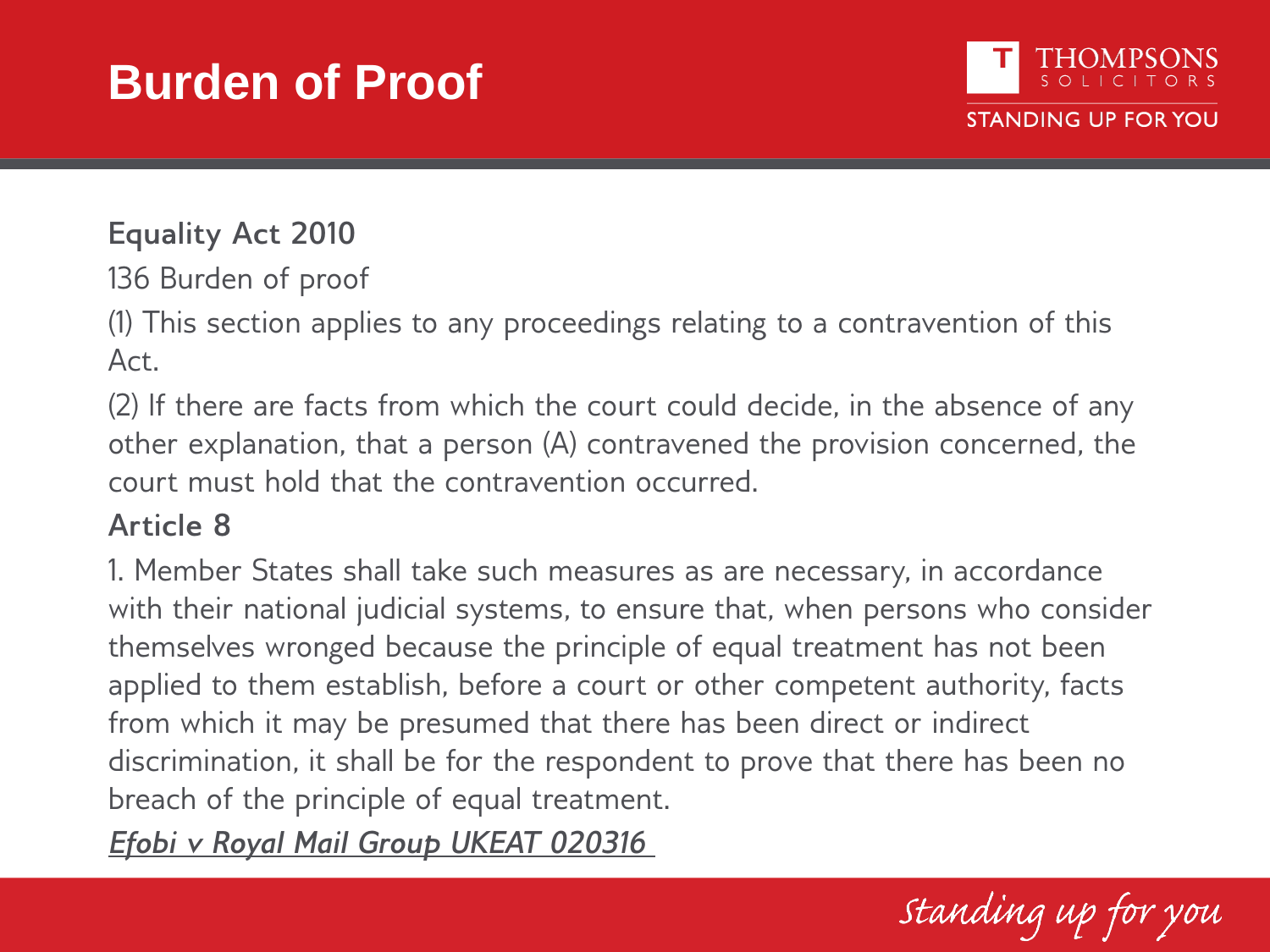

# Burden of Proof
Equality Act 2010
136 Burden of proof
(1) This section applies to any proceedings relating to a contravention of this Act.
(2) If there are facts from which the court could decide, in the absence of any other explanation, that a person (A) contravened the provision concerned, the court must hold that the contravention occurred.
Article 8
1. Member States shall take such measures as are necessary, in accordance with their national judicial systems, to ensure that, when persons who consider themselves wronged because the principle of equal treatment has not been applied to them establish, before a court or other competent authority, facts from which it may be presumed that there has been direct or indirect discrimination, it shall be for the respondent to prove that there has been no breach of the principle of equal treatment.
Efobi v Royal Mail Group UKEAT 020316